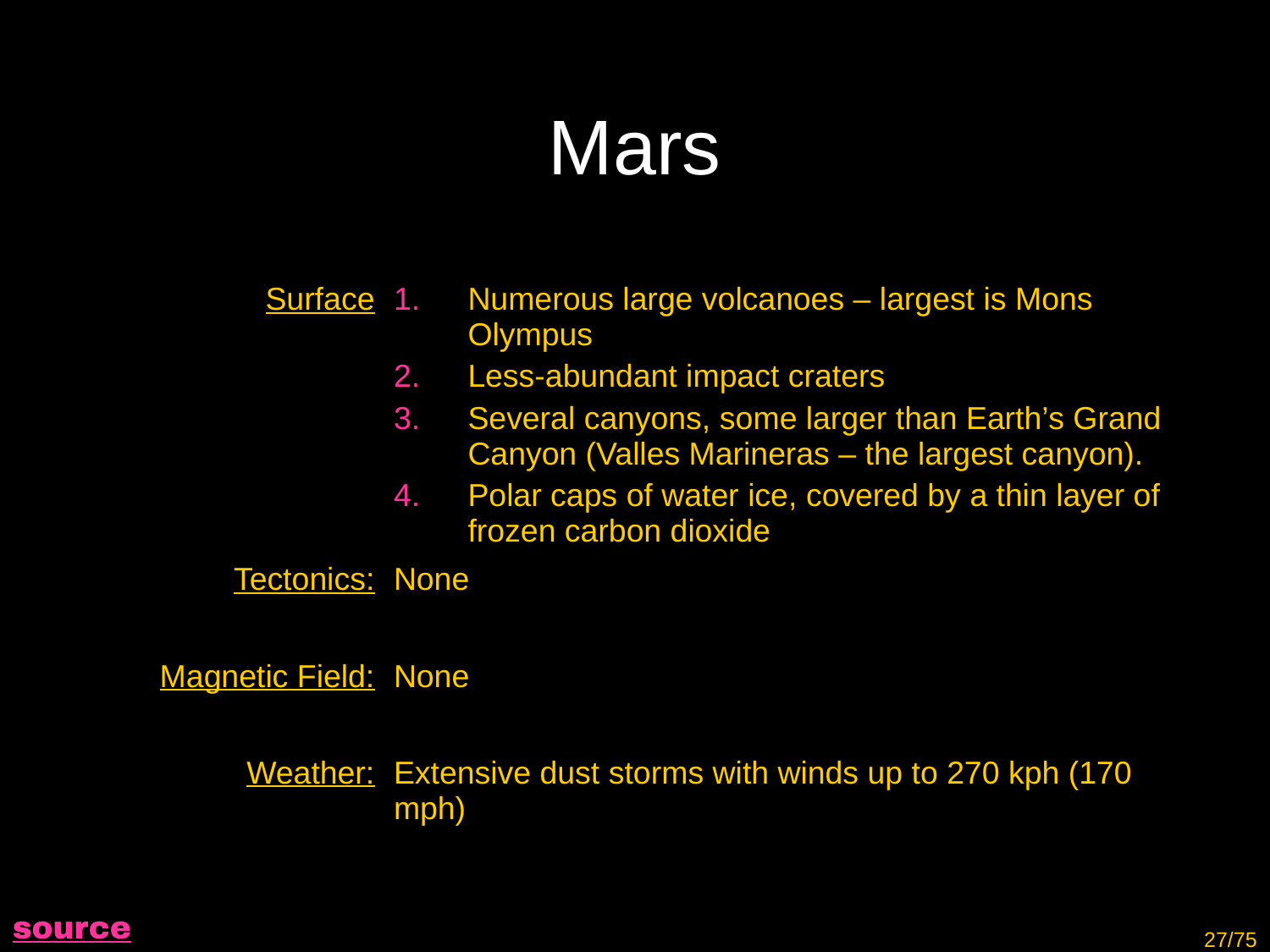

# Mars
| Surface | Numerous large volcanoes – largest is Mons Olympus Less-abundant impact craters Several canyons, some larger than Earth’s Grand Canyon (Valles Marineras – the largest canyon). Polar caps of water ice, covered by a thin layer of frozen carbon dioxide |
| --- | --- |
| Tectonics: | None |
| Magnetic Field: | None |
| Weather: | Extensive dust storms with winds up to 270 kph (170 mph) |
|  |  |
source
27/75